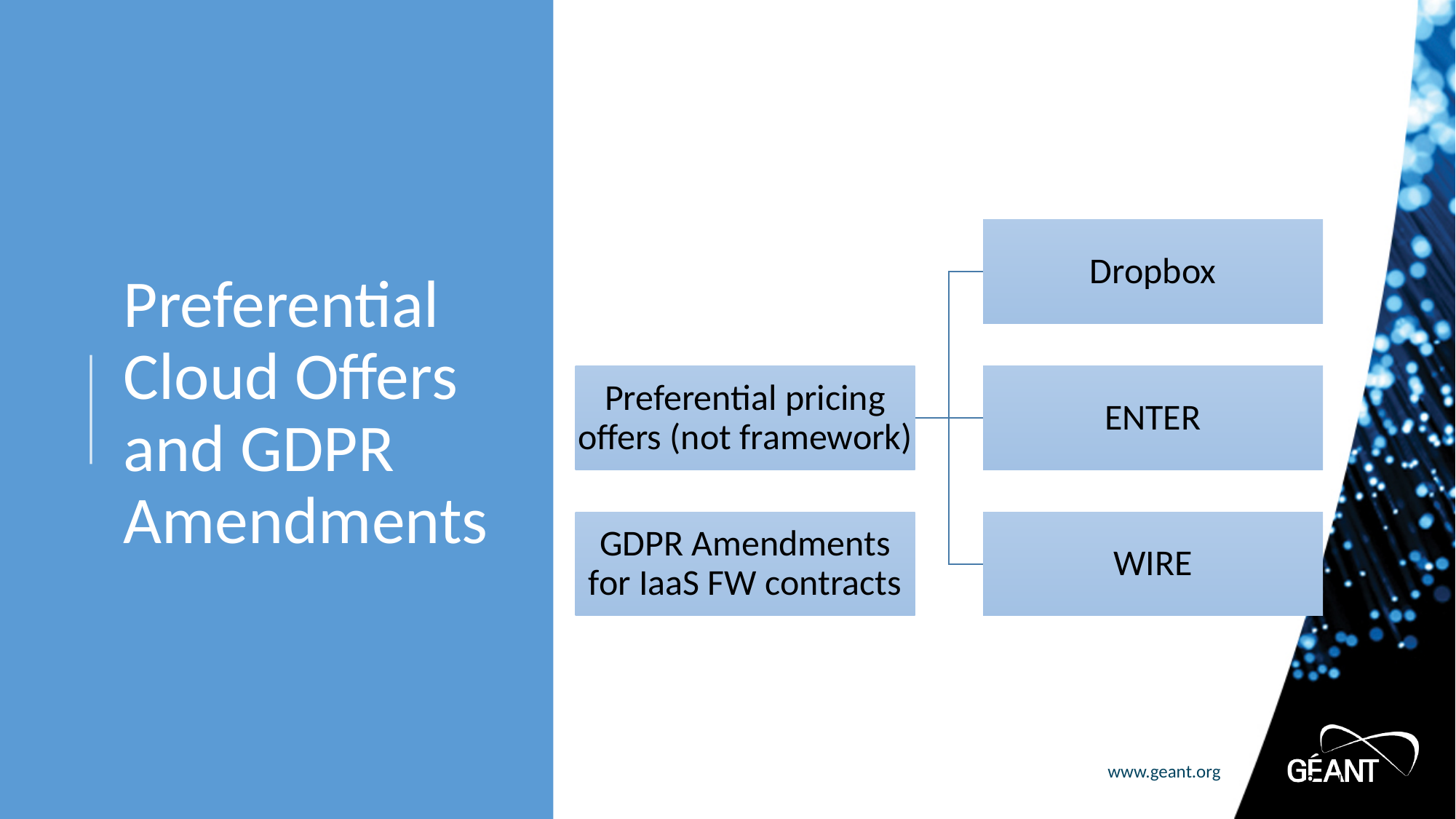

# Preferential Cloud Offers and GDPR Amendments
Preferential pricing offers (not framework)
Dropbox
ENTER
WIRE
GDPR Amendments for IaaS FW contracts
8     |